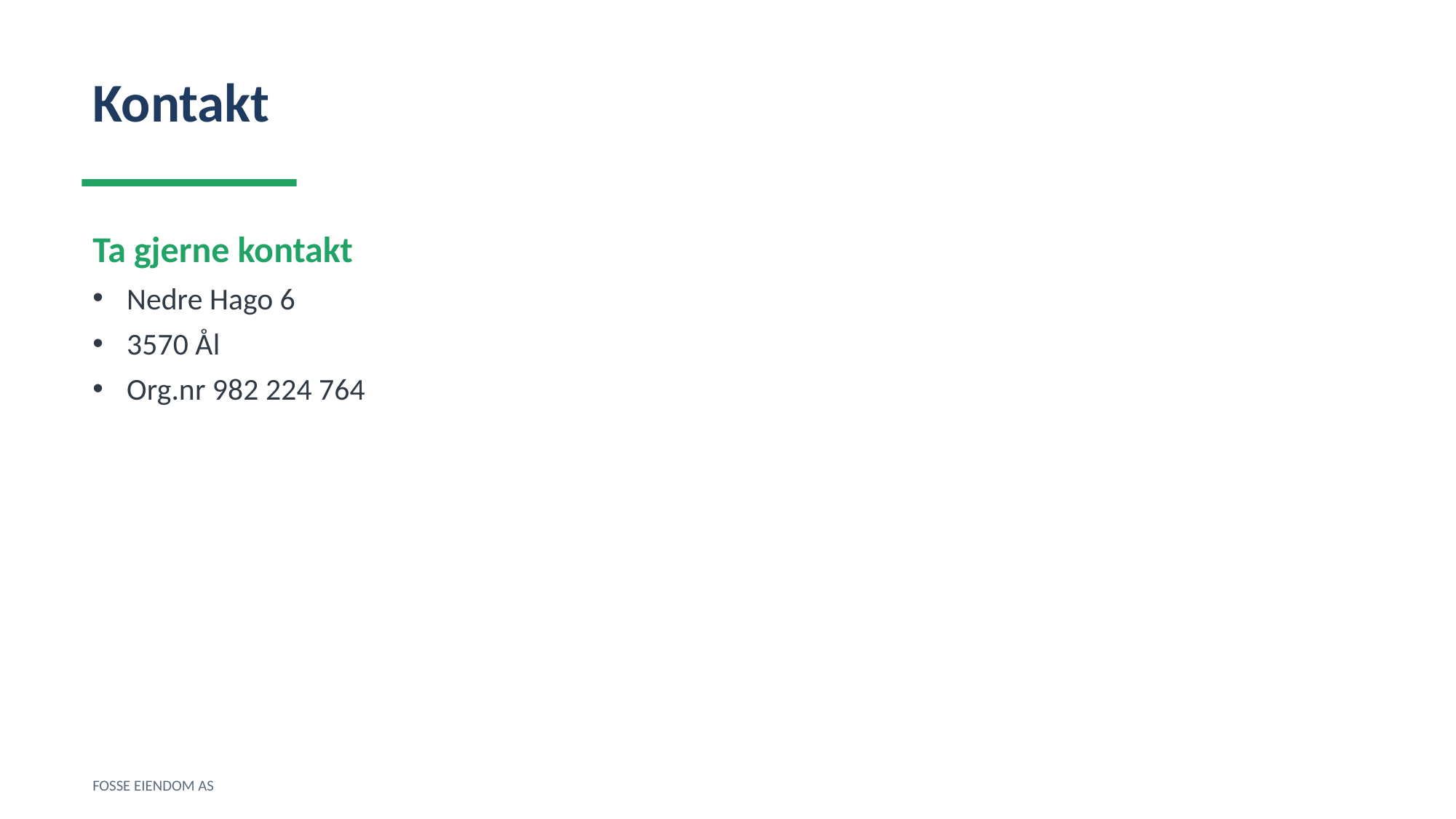

Kontakt

Ta gjerne kontakt
Nedre Hago 6
3570 Ål
Org.nr 982 224 764
FOSSE EIENDOM AS